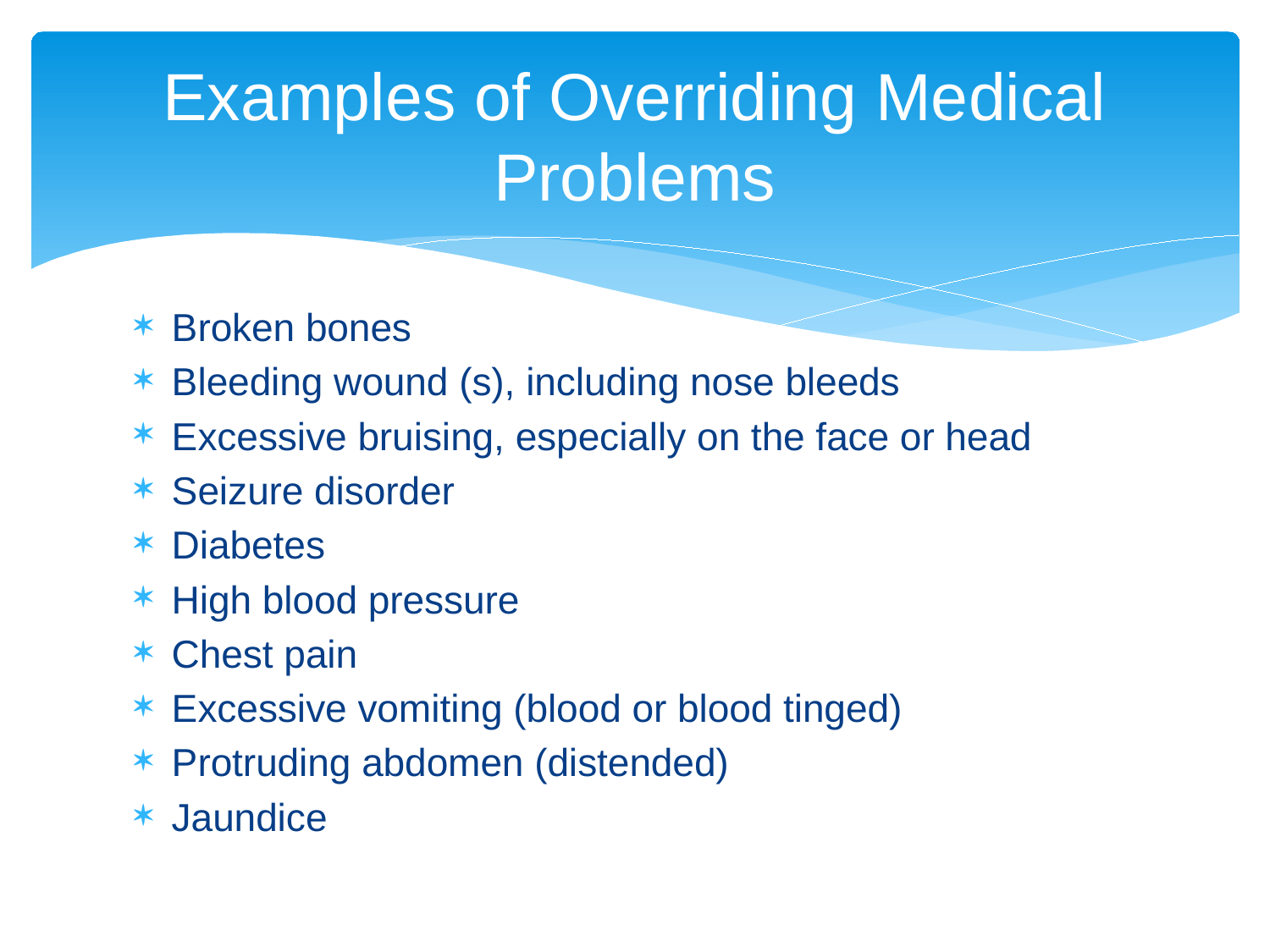

# Examples of Overriding Medical Problems
Broken bones
Bleeding wound (s), including nose bleeds
Excessive bruising, especially on the face or head
Seizure disorder
Diabetes
High blood pressure
Chest pain
Excessive vomiting (blood or blood tinged)
Protruding abdomen (distended)
Jaundice